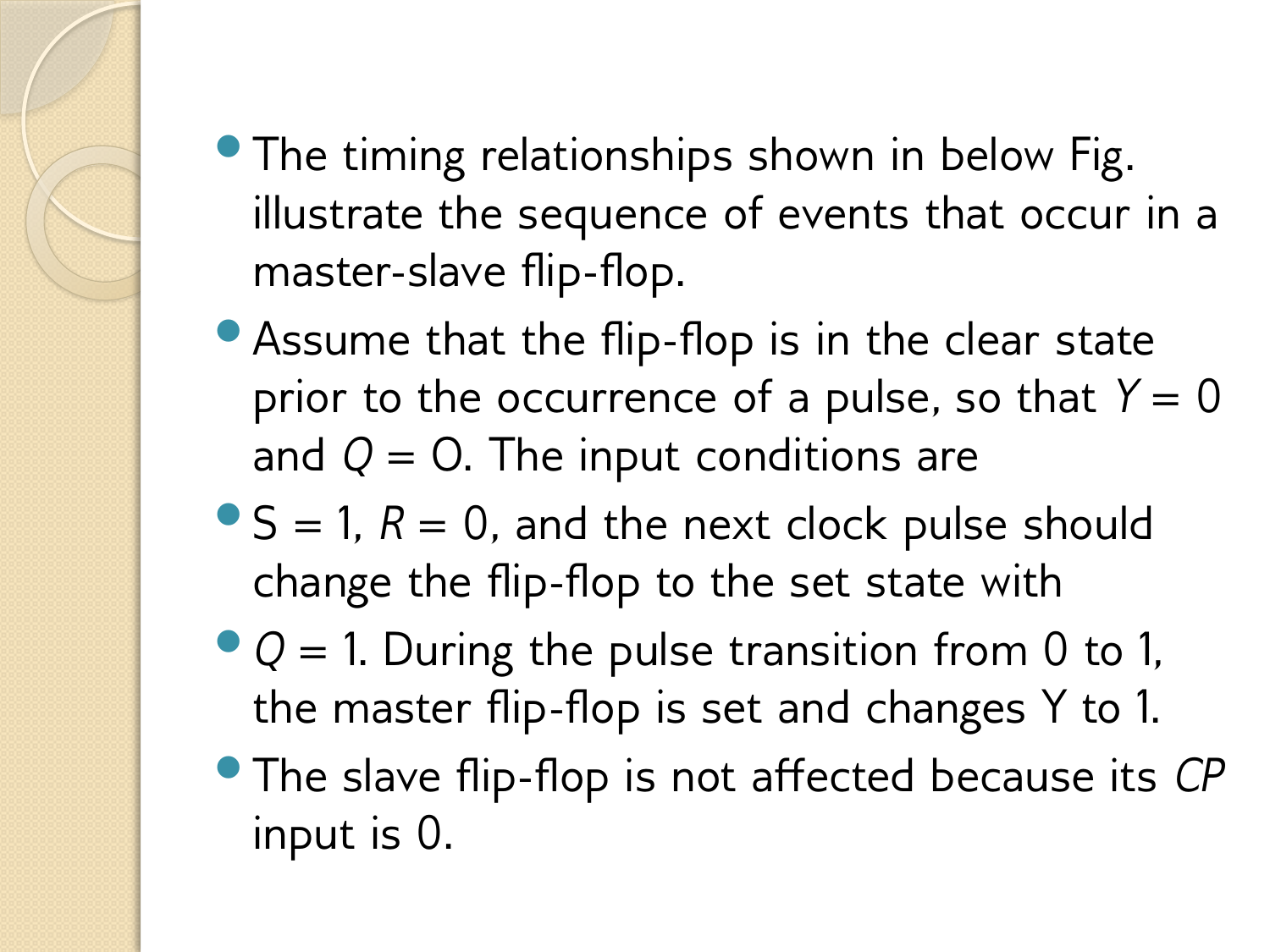

The timing relationships shown in below Fig. illustrate the sequence of events that occur in a master-slave flip-flop.
Assume that the flip-flop is in the clear state prior to the occurrence of a pulse, so that Y = 0 and Q = O. The input conditions are
S = 1, R = 0, and the next clock pulse should change the flip-flop to the set state with
Q = 1. During the pulse transition from 0 to 1, the master flip-flop is set and changes Y to 1.
The slave flip-flop is not affected because its CP input is 0.